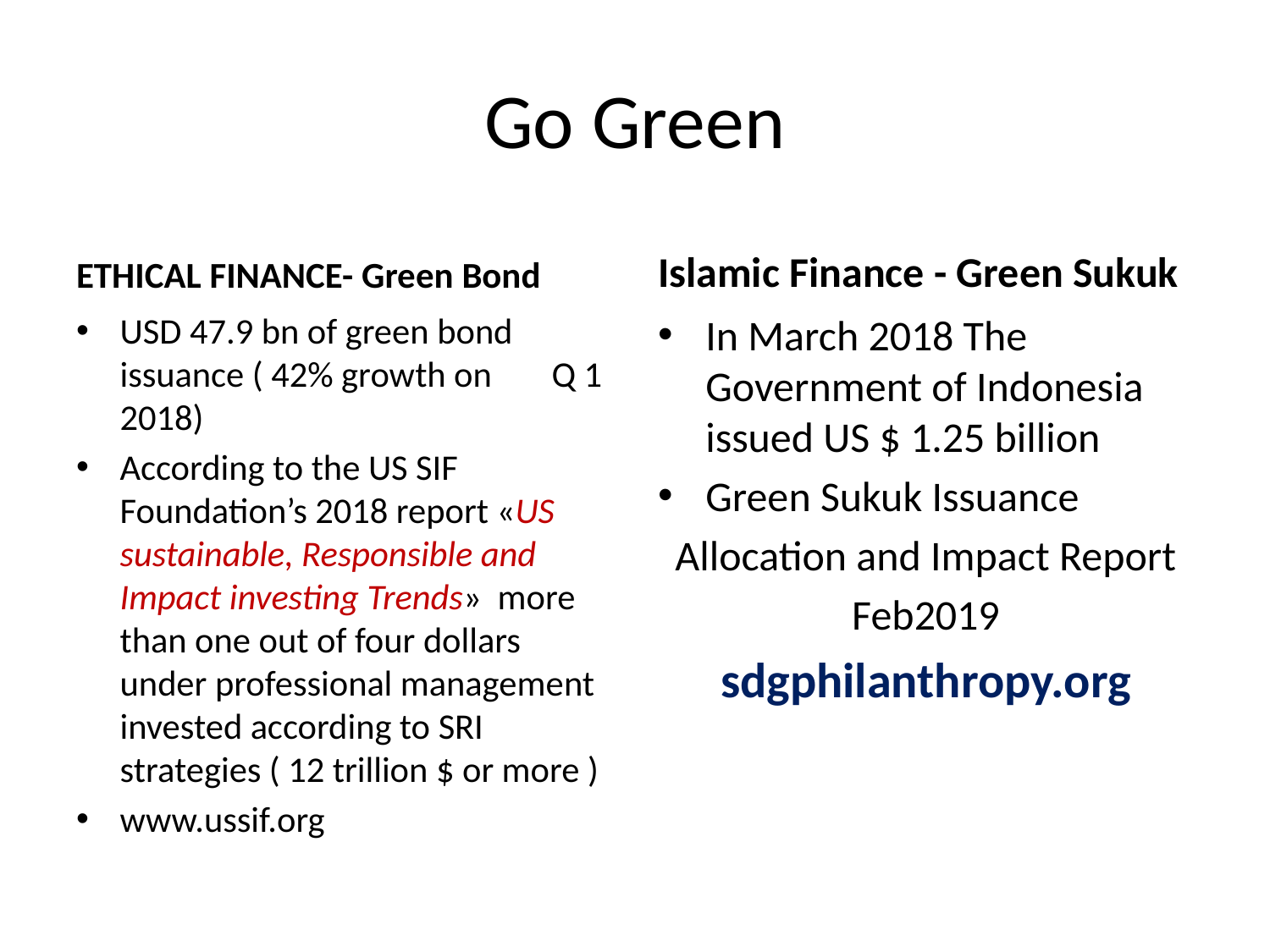

# Go Green
ETHICAL FINANCE- Green Bond
Islamic Finance - Green Sukuk
USD 47.9 bn of green bond issuance ( 42% growth on   		Q 1 2018)
According to the US SIF Foundation’s 2018 report «US sustainable, Responsible and Impact investing Trends»  more than one out of four dollars under professional management invested according to SRI strategies ( 12 trillion $ or more )
www.ussif.org
In March 2018 The Government of Indonesia issued US $ 1.25 billion
Green Sukuk Issuance
Allocation and Impact Report
Feb2019
sdgphilanthropy.org